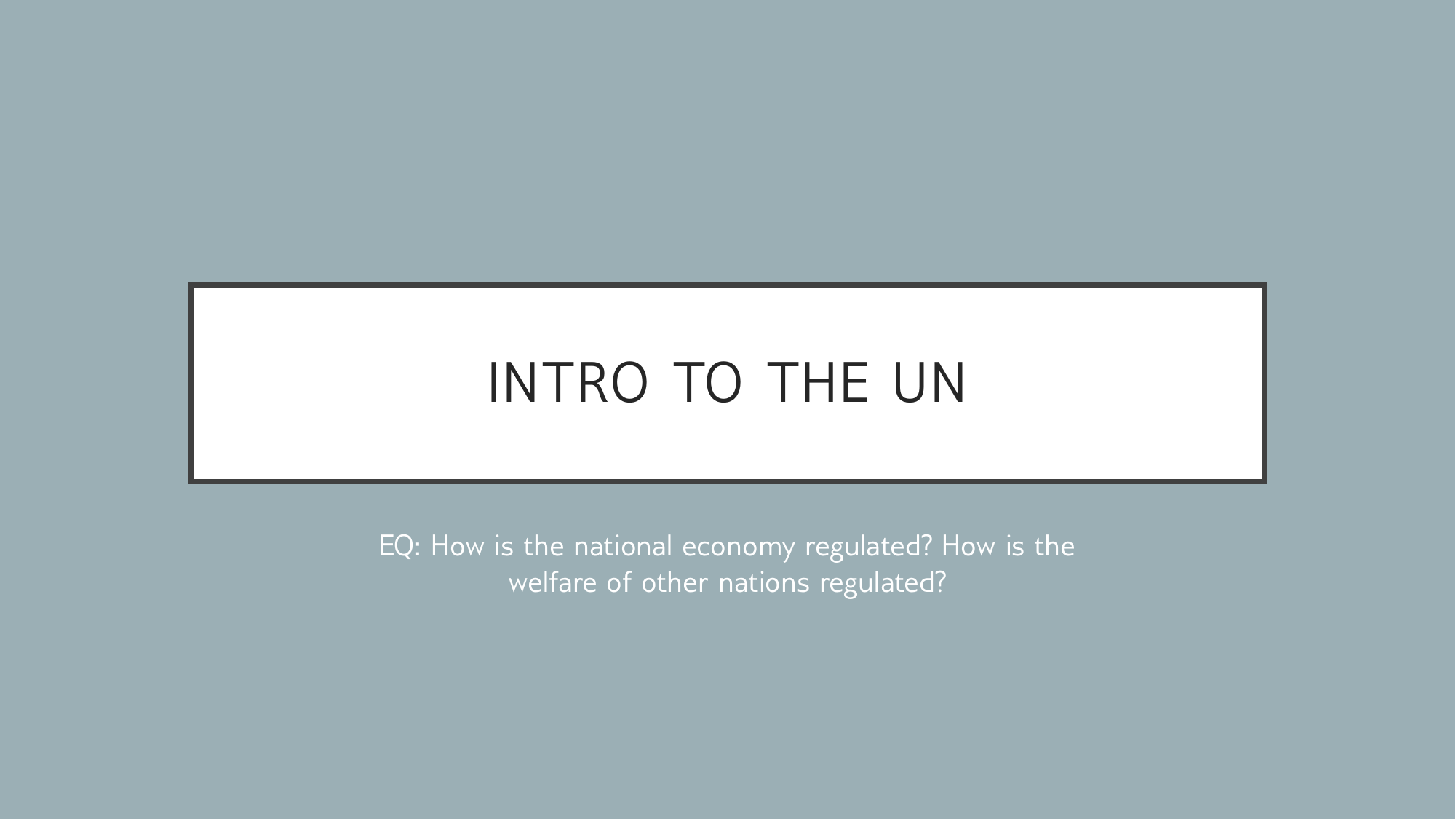

# Intro to the UN
EQ: How is the national economy regulated? How is the welfare of other nations regulated?